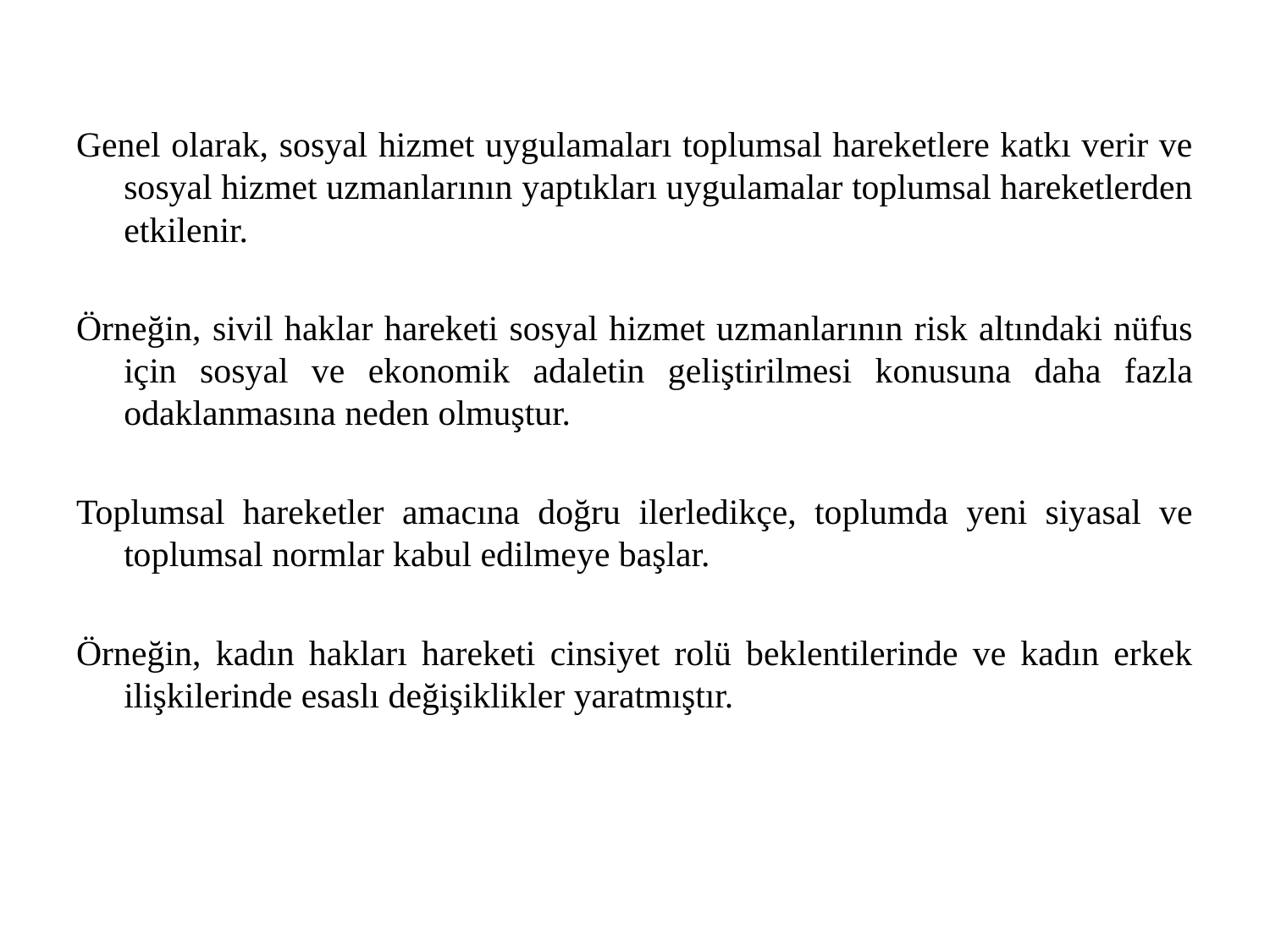

Genel olarak, sosyal hizmet uygulamaları toplumsal hareketlere katkı verir ve sosyal hizmet uzmanlarının yaptıkları uygulamalar toplumsal hareketlerden etkilenir.

Örneğin, sivil haklar hareketi sosyal hizmet uzmanlarının risk altındaki nüfus için sosyal ve ekonomik adaletin geliştirilmesi konusuna daha fazla odaklanmasına neden olmuştur.

Toplumsal hareketler amacına doğru ilerledikçe, toplumda yeni siyasal ve toplumsal normlar kabul edilmeye başlar.

Örneğin, kadın hakları hareketi cinsiyet rolü beklentilerinde ve kadın erkek ilişkilerinde esaslı değişiklikler yaratmıştır.